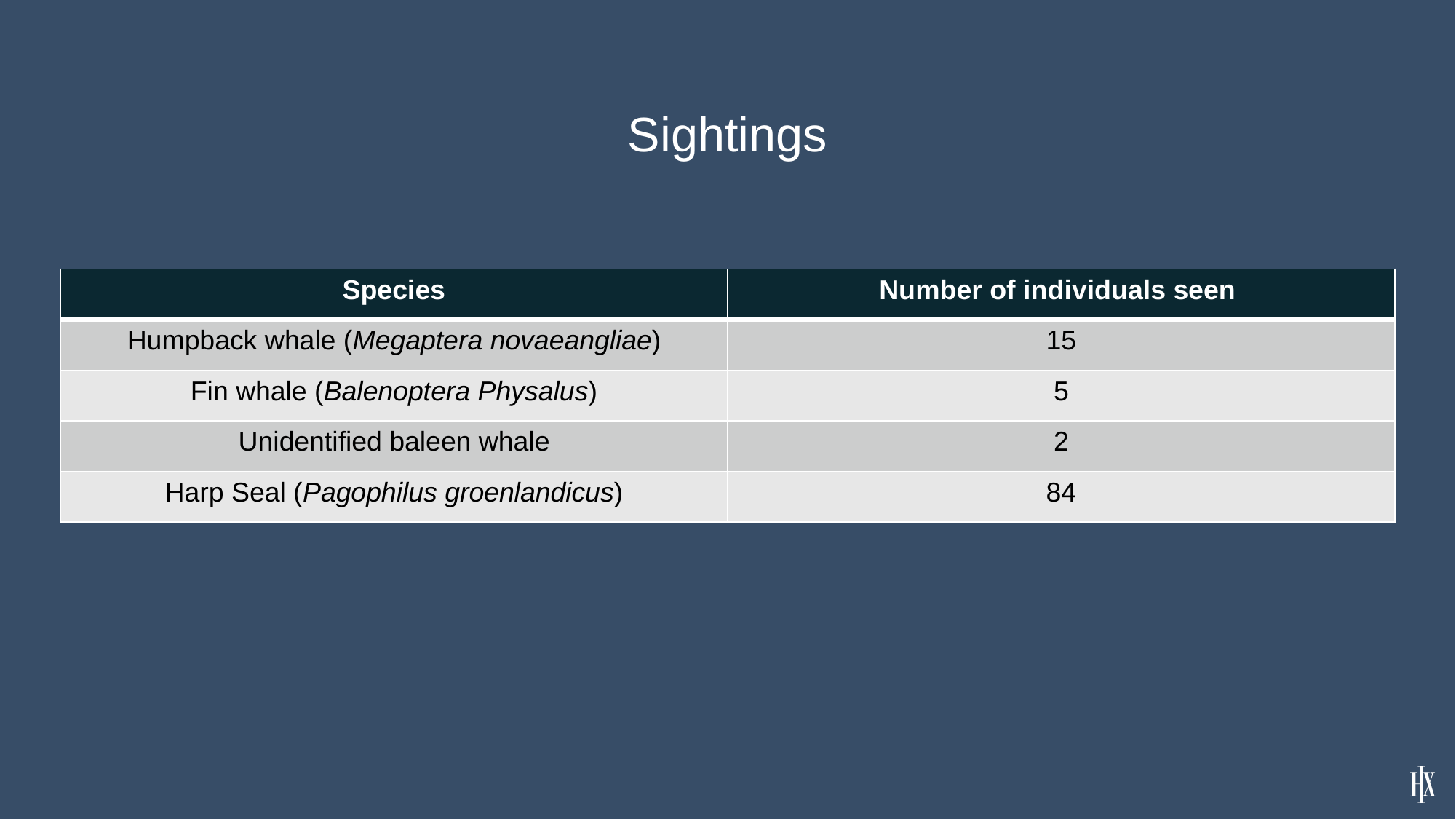

# Sightings
| Species | Number of individuals seen |
| --- | --- |
| Humpback whale (Megaptera novaeangliae) | 15 |
| Fin whale (Balenoptera Physalus) | 5 |
| Unidentified baleen whale | 2 |
| Harp Seal (Pagophilus groenlandicus) | 84 |